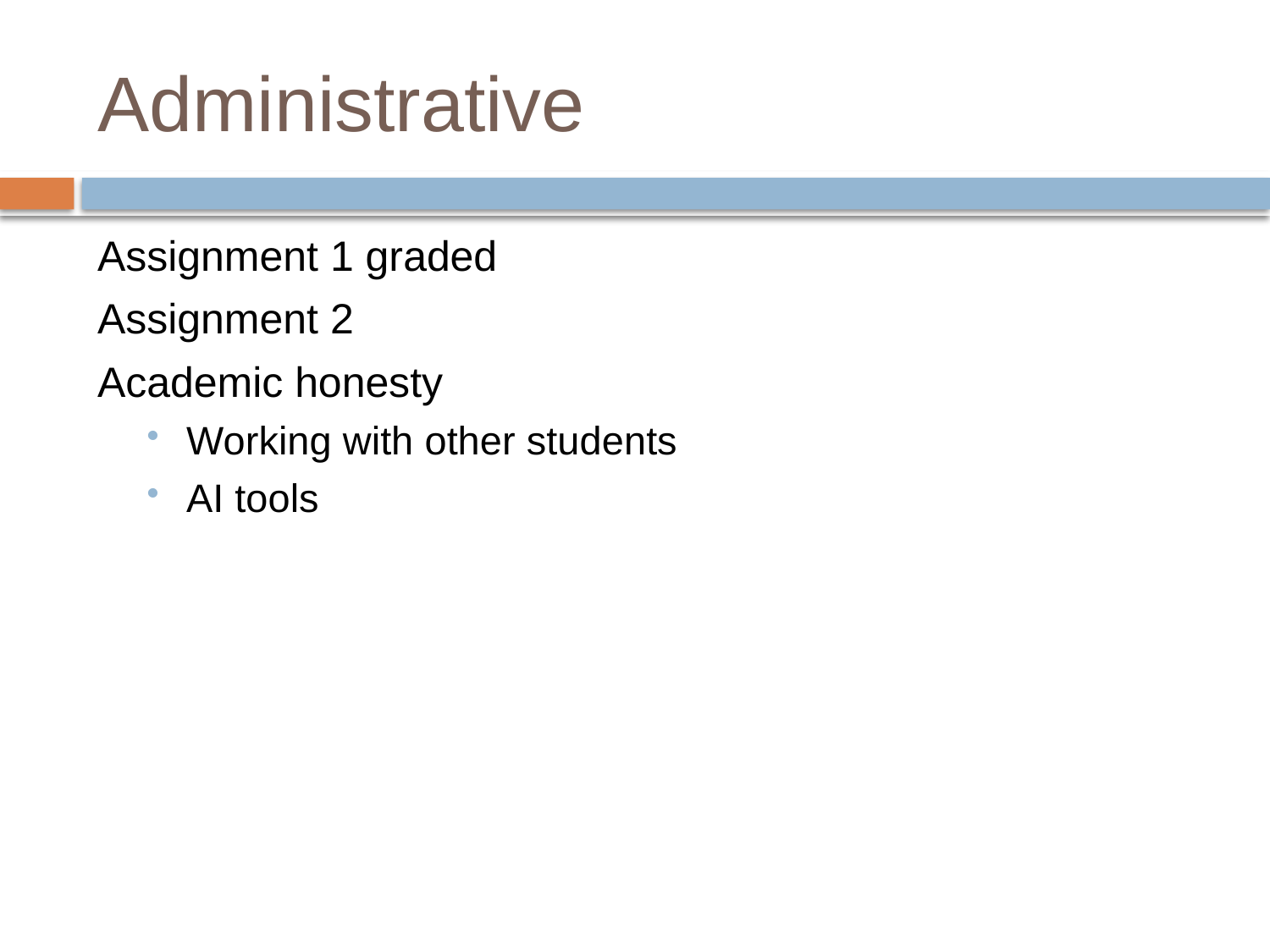

# Administrative
Assignment 1 graded
Assignment 2
Academic honesty
Working with other students
AI tools